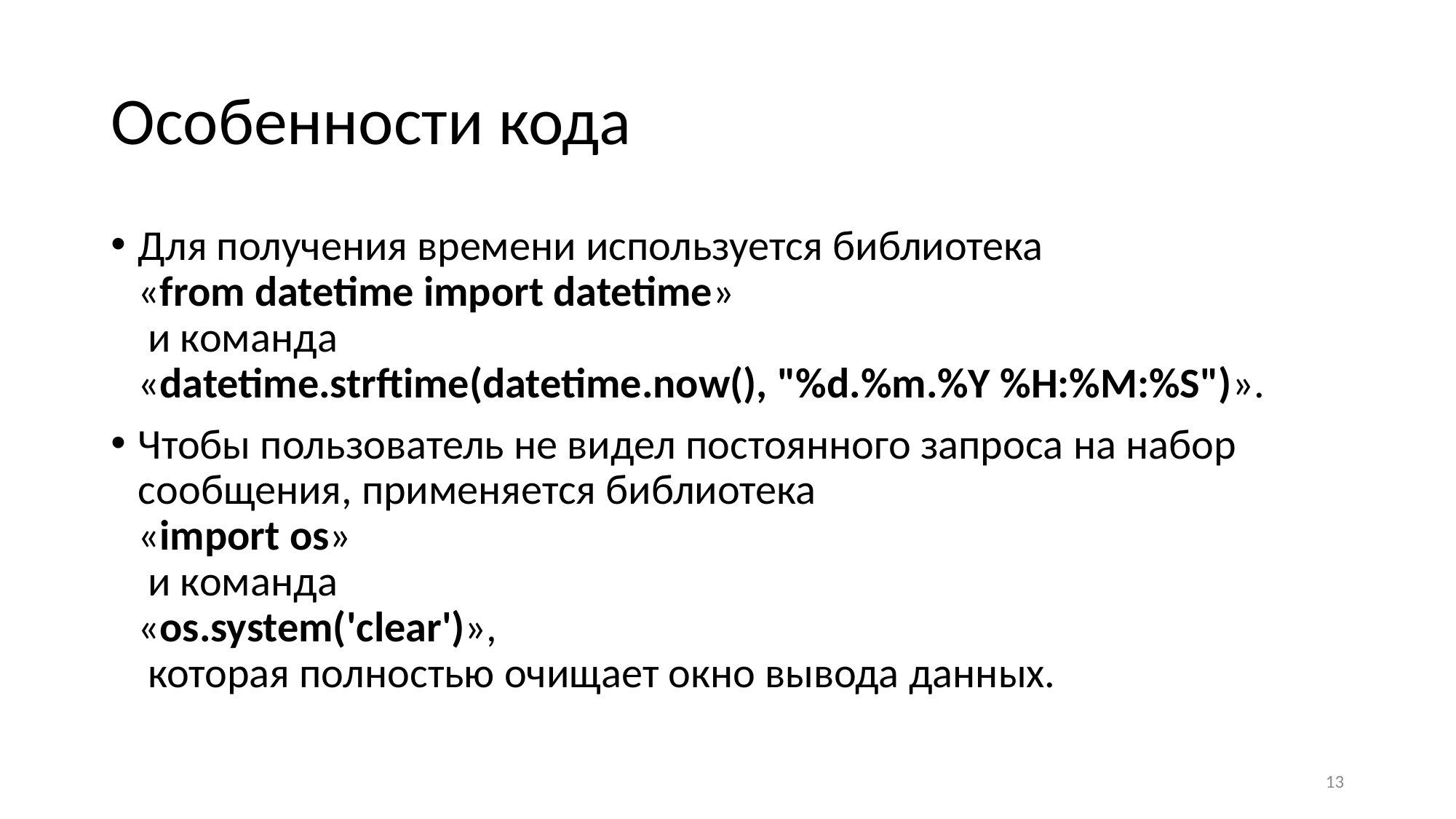

# Особенности кода
Для получения времени используется библиотека
«from datetime import datetime»
 и команда
«datetime.strftime(datetime.now(), "%d.%m.%Y %H:%M:%S")».
Чтобы пользователь не видел постоянного запроса на набор сообщения, применяется библиотека
«import os»
 и команда
«os.system('clear')»,
 которая полностью очищает окно вывода данных.
13